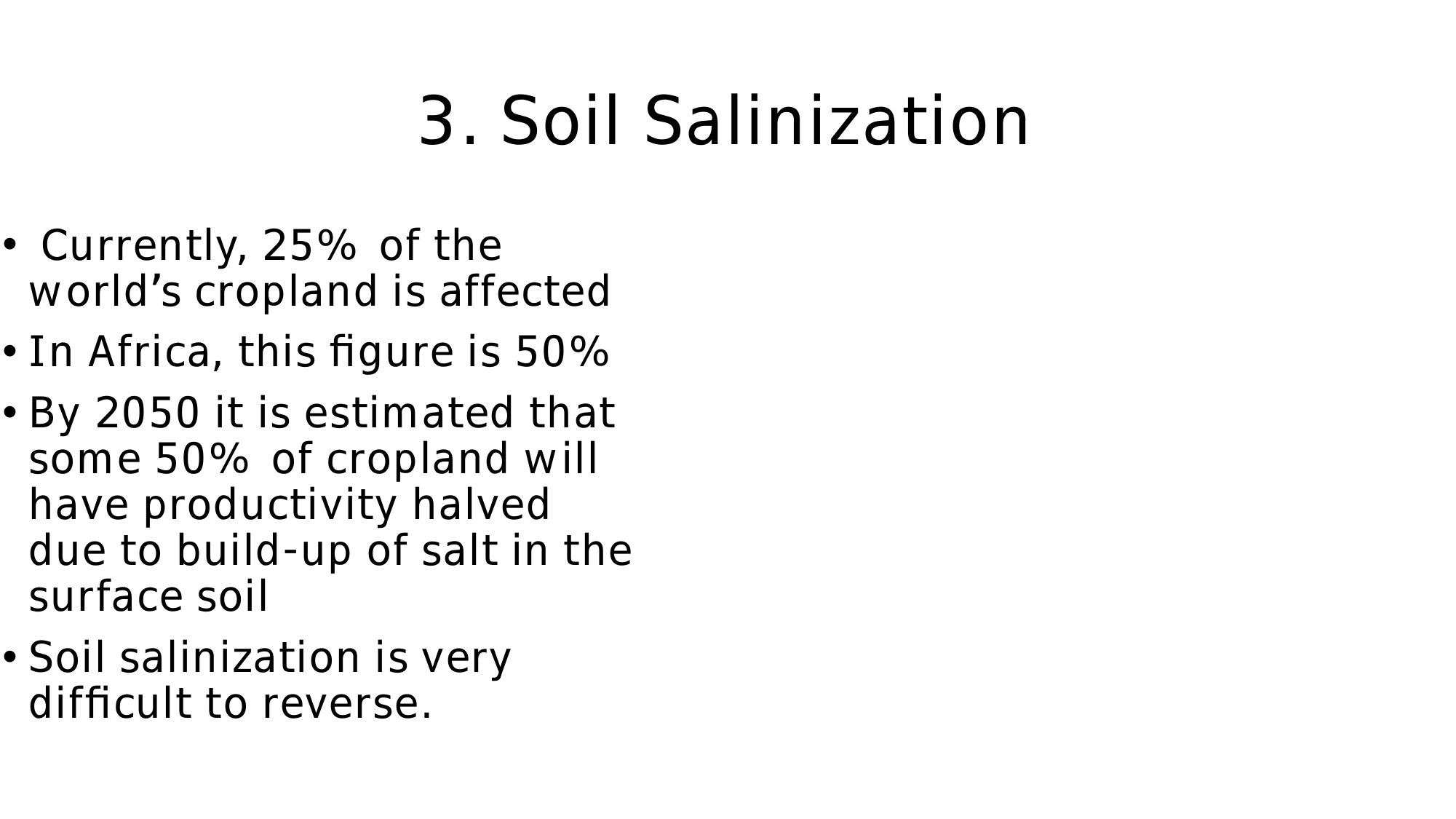

# 3. Soil Salinization
 Currently, 25% of the world’s cropland is affected
In Africa, this figure is 50%
By 2050 it is estimated that some 50% of cropland will have productivity halved due to build-up of salt in the surface soil
Soil salinization is very difficult to reverse.